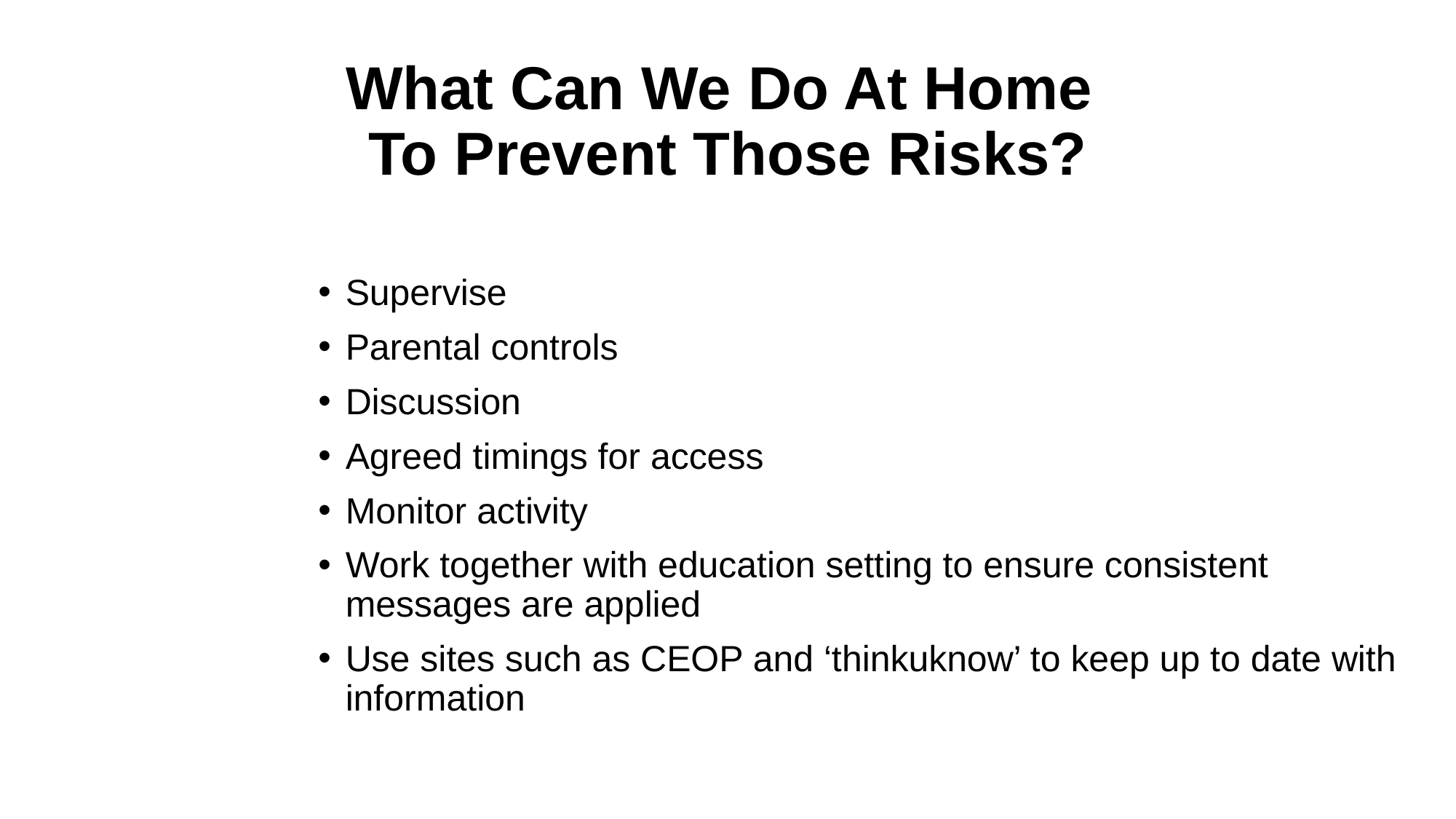

# What Can We Do At Home To Prevent Those Risks?
Supervise
Parental controls
Discussion
Agreed timings for access
Monitor activity
Work together with education setting to ensure consistent messages are applied
Use sites such as CEOP and ‘thinkuknow’ to keep up to date with information